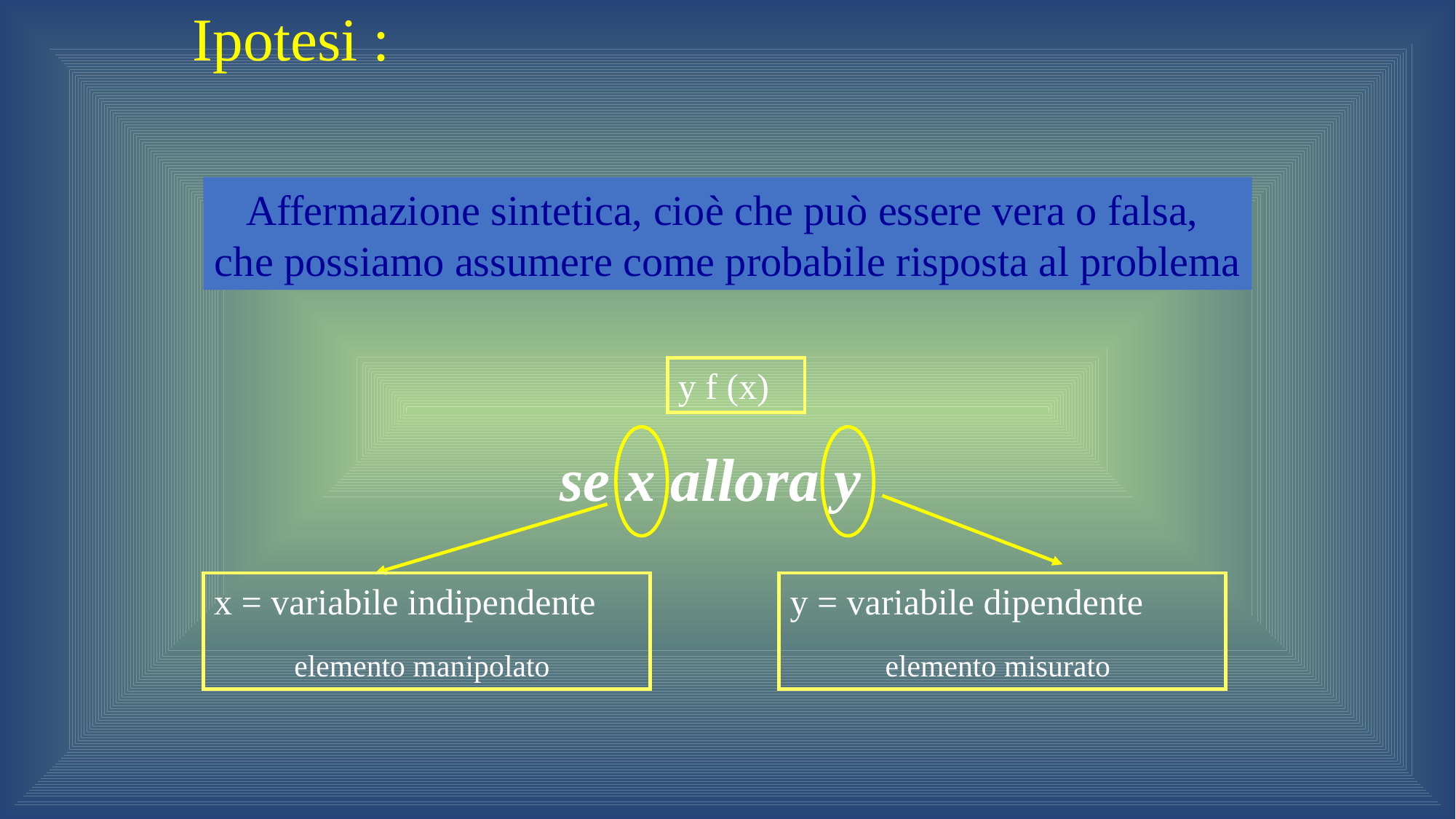

# Ipotesi :
Affermazione sintetica, cioè che può essere vera o falsa,
che possiamo assumere come probabile risposta al problema
y f (x)

se x allora y

x = variabile indipendente
elemento manipolato
y = variabile dipendente
elemento misurato